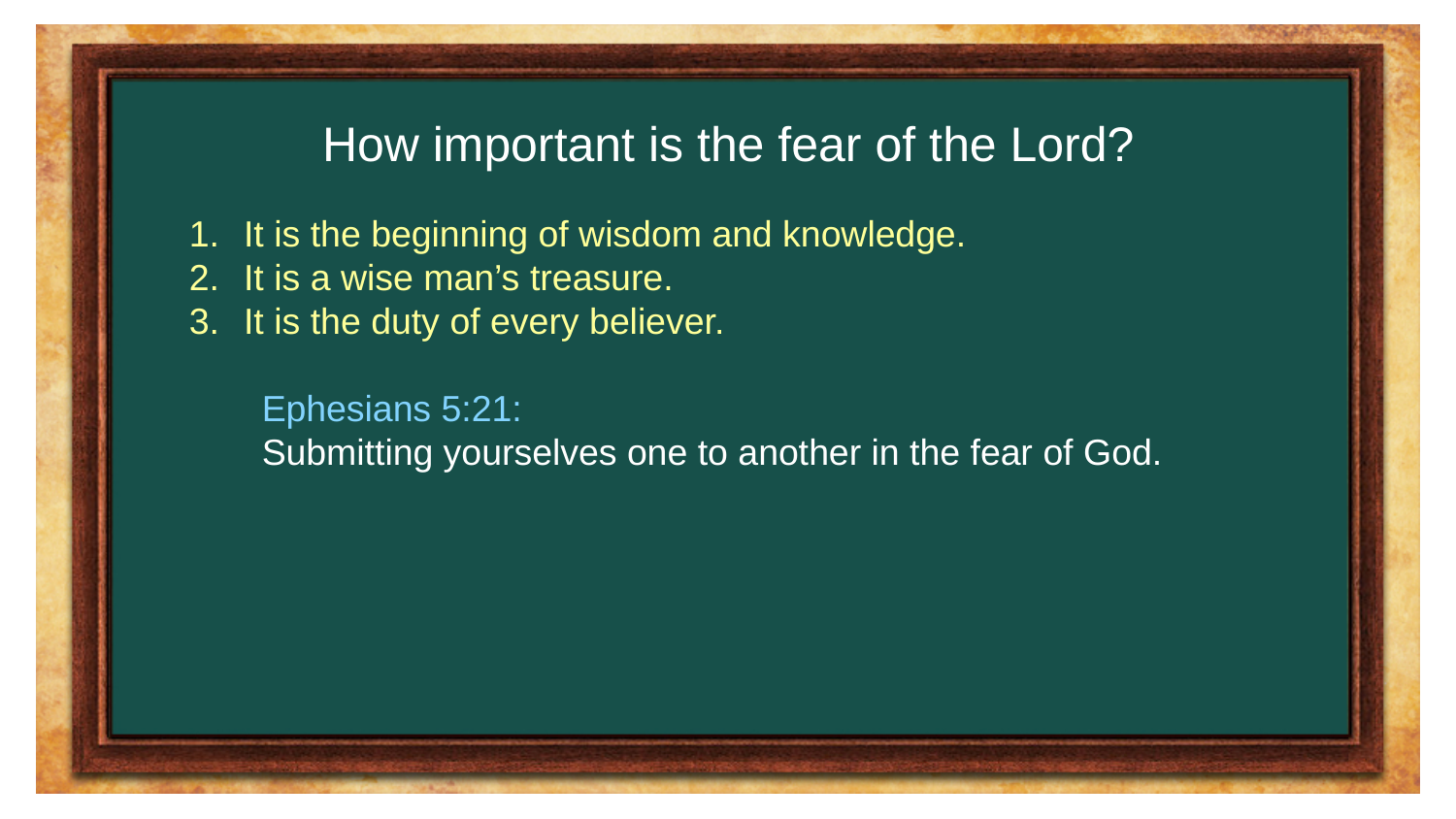

How important is the fear of the Lord?
It is the beginning of wisdom and knowledge.
It is a wise man’s treasure.
It is the duty of every believer.

Ephesians 5:21:
Submitting yourselves one to another in the fear of God.